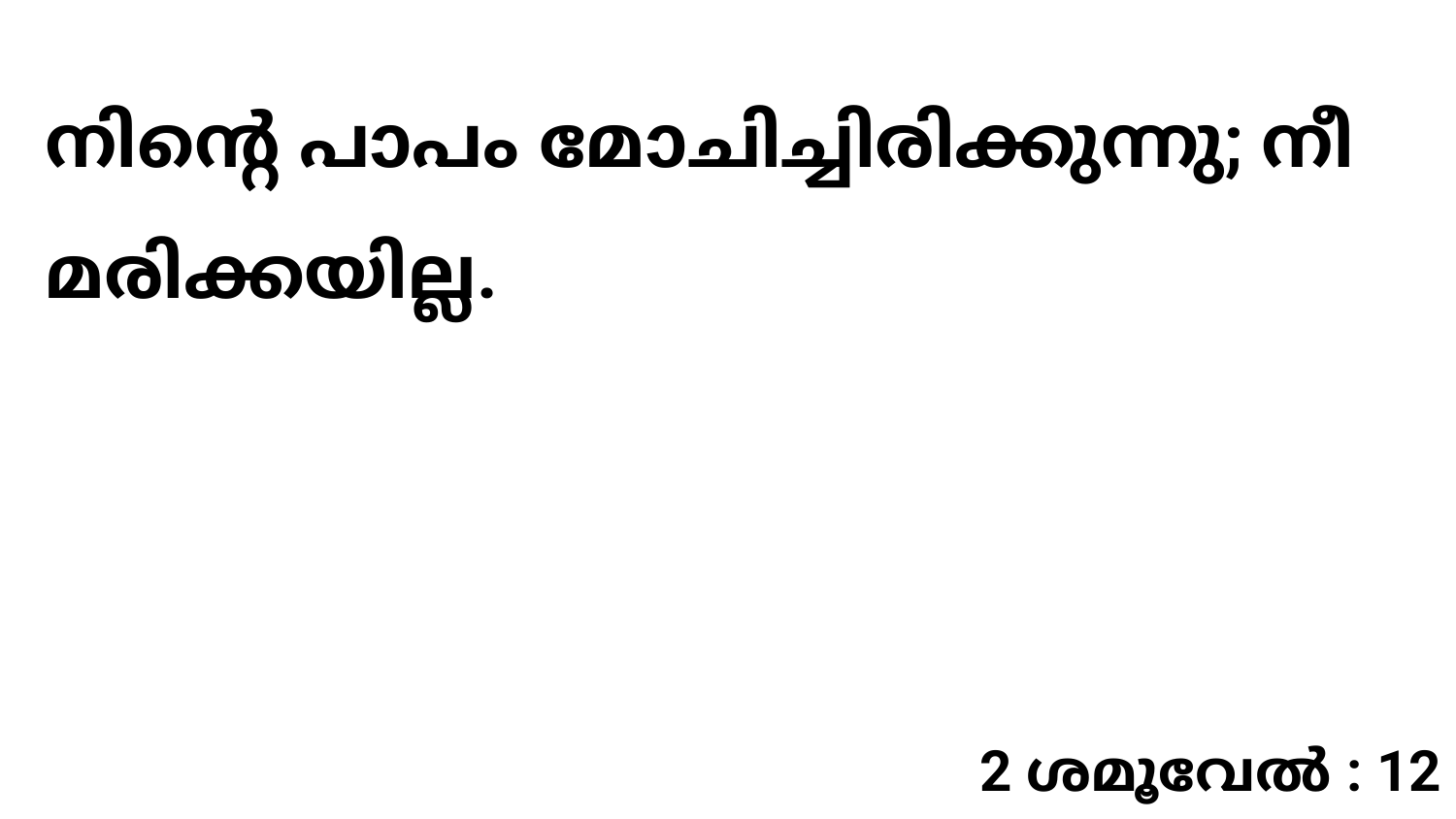

നിന്റെ പാപം മോചിച്ചിരിക്കുന്നു; നീ മരിക്കയില്ല.
2 ശമൂവേൽ : 12